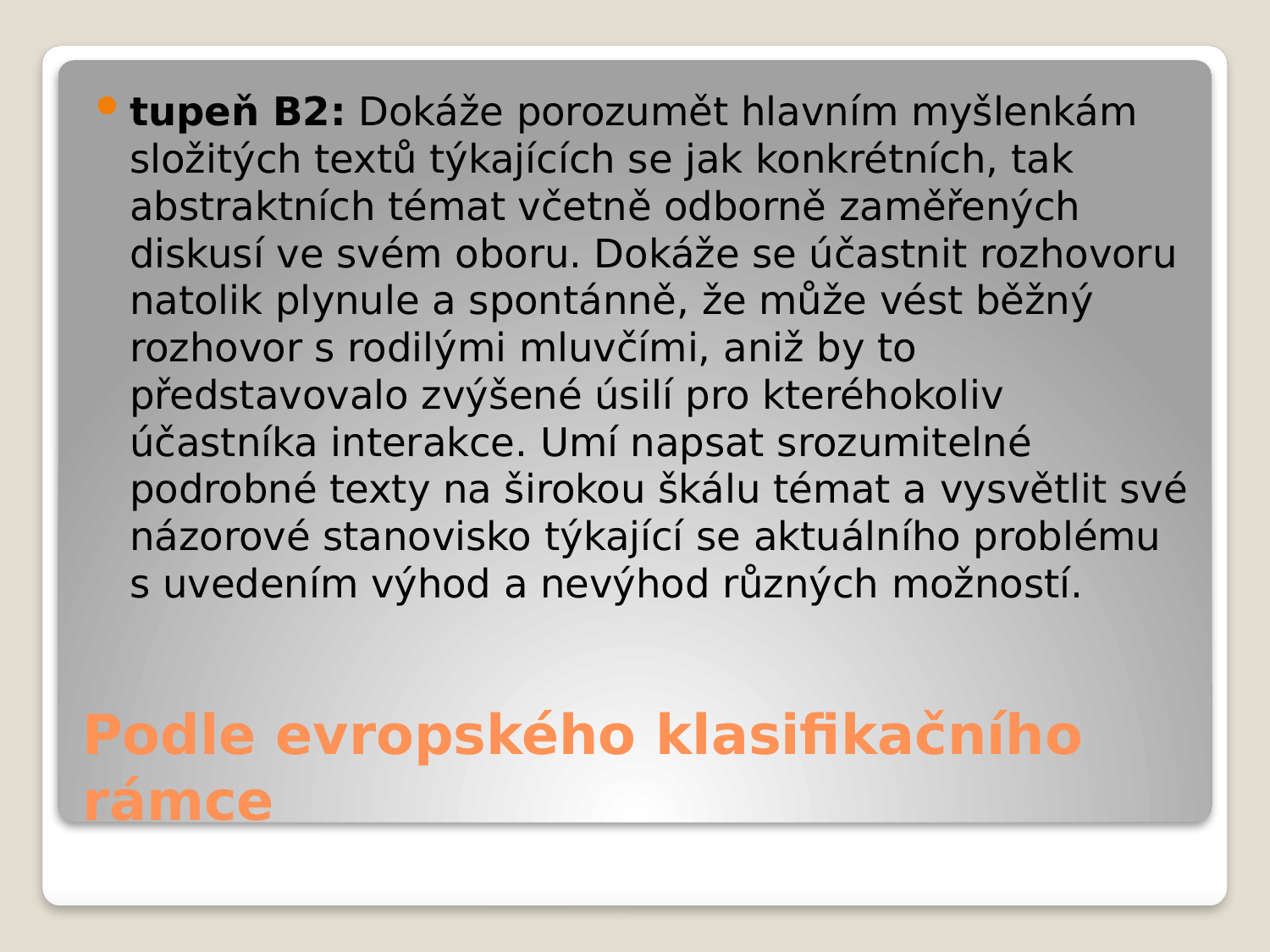

tupeň B2: Dokáže porozumět hlavním myšlenkám složitých textů týkajících se jak konkrétních, tak abstraktních témat včetně odborně zaměřených diskusí ve svém oboru. Dokáže se účastnit rozhovoru natolik plynule a spontánně, že může vést běžný rozhovor s rodilými mluvčími, aniž by to představovalo zvýšené úsilí pro kteréhokoliv účastníka interakce. Umí napsat srozumitelné podrobné texty na širokou škálu témat a vysvětlit své názorové stanovisko týkající se aktuálního problému s uvedením výhod a nevýhod různých možností.
# Podle evropského klasifikačního rámce